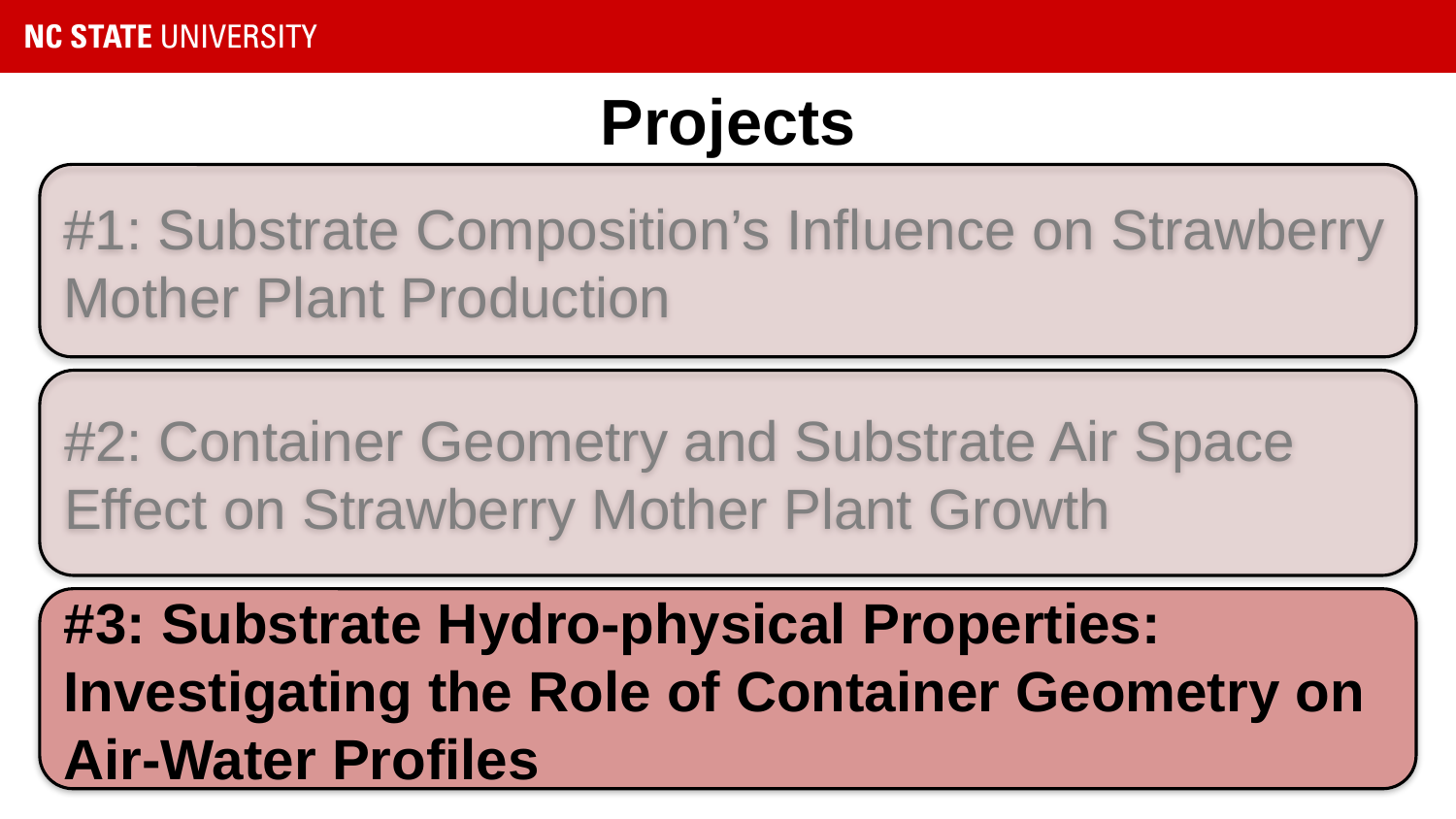

# Projects
#1: Substrate Composition’s Influence on Strawberry Mother Plant Production
#2: Container Geometry and Substrate Air Space Effect on Strawberry Mother Plant Growth
#3: Substrate Hydro-physical Properties: Investigating the Role of Container Geometry on Air-Water Profiles